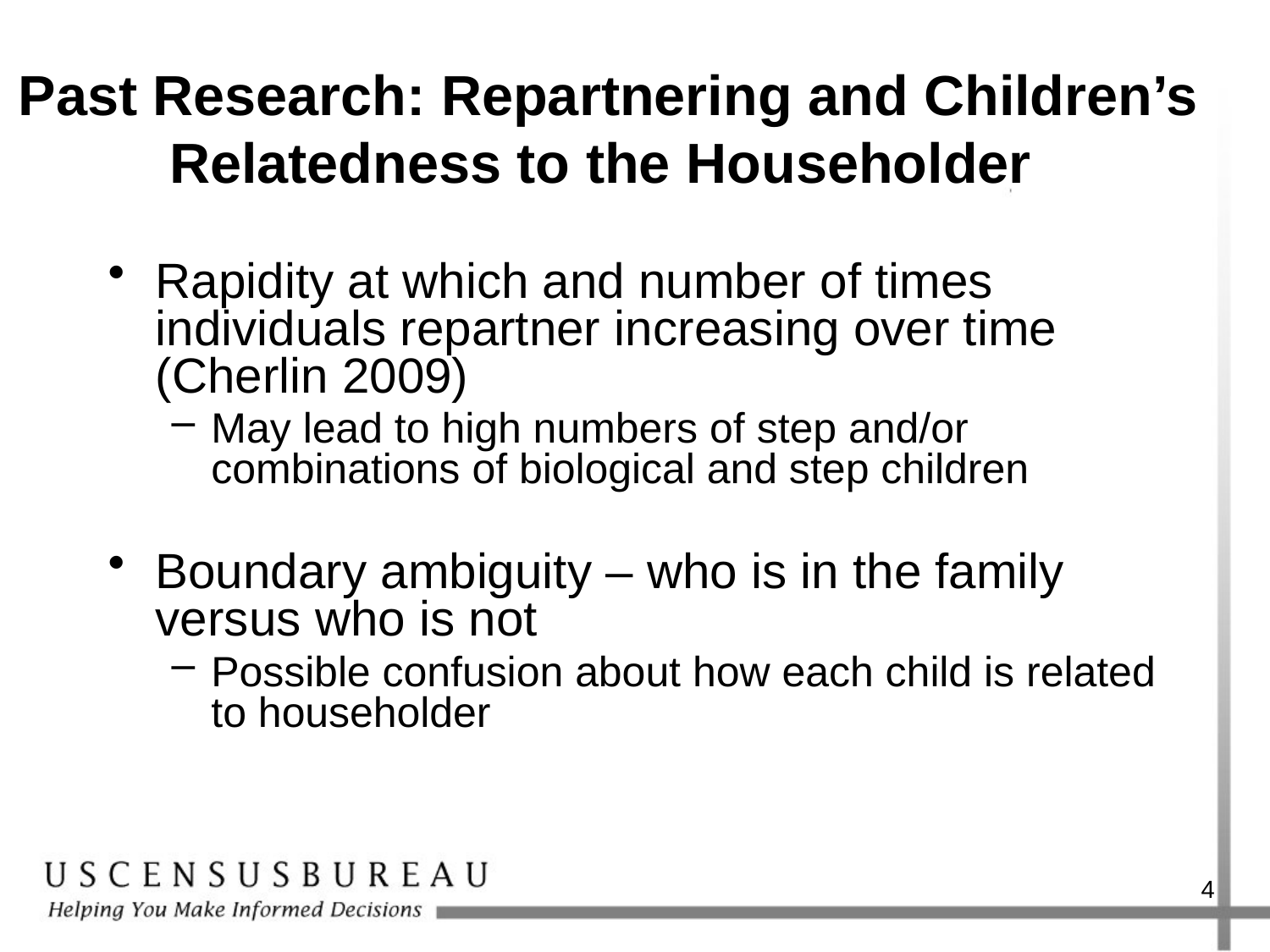

# Past Research: Repartnering and Children’s Relatedness to the Householder
Rapidity at which and number of times individuals repartner increasing over time (Cherlin 2009)
May lead to high numbers of step and/or combinations of biological and step children

Boundary ambiguity – who is in the family versus who is not
Possible confusion about how each child is related to householder
4